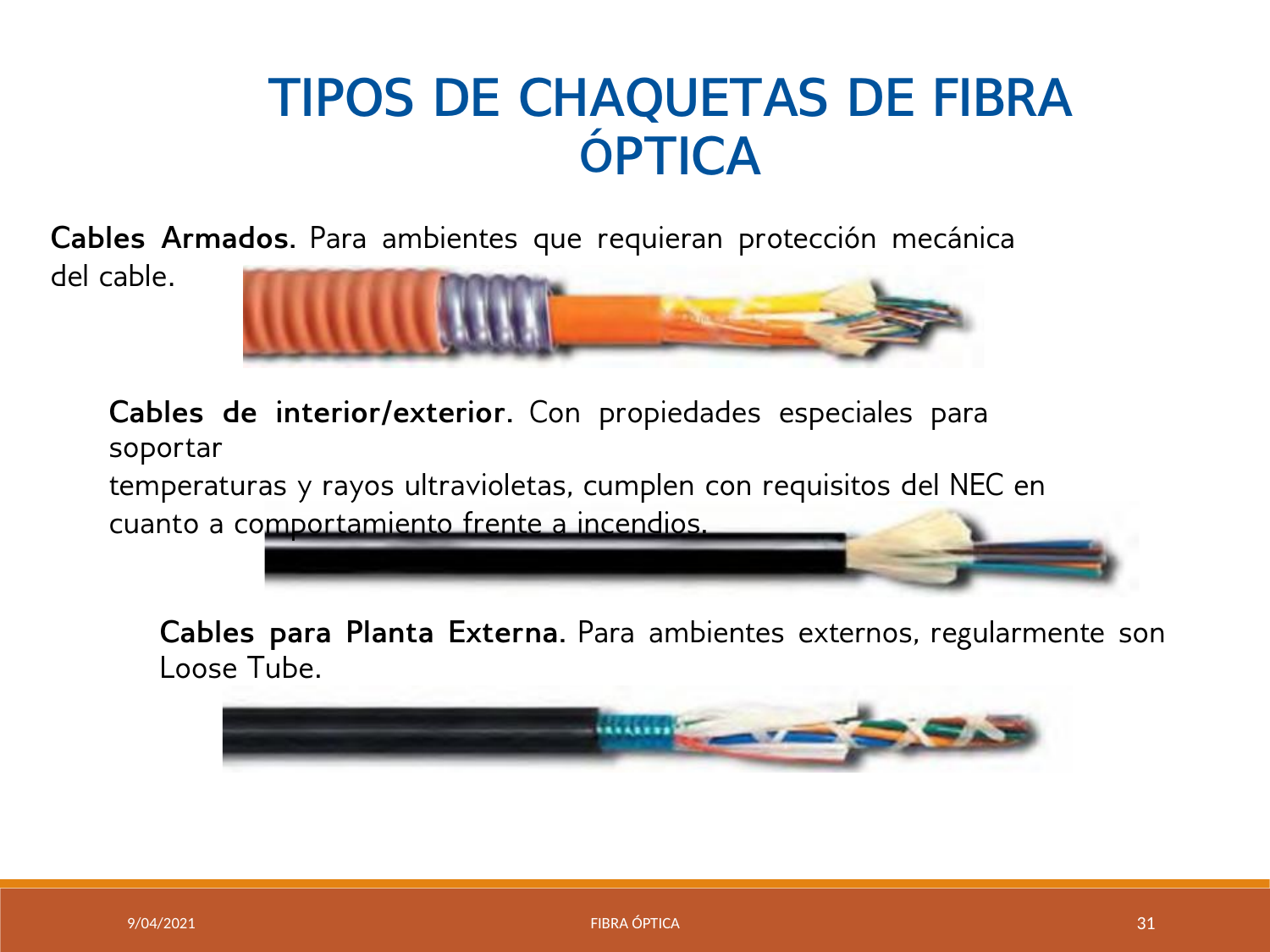

TIPOS DE CHAQUETAS DE FIBRA
ÓPTICA
Cables Armados. Para ambientes que requieran protección mecánica del cable.

Cables de interior/exterior. Con propiedades especiales para soportar
temperaturas y rayos ultravioletas, cumplen con requisitos del NEC en cuanto a comportamiento frente a incendios.

Cables para Planta Externa. Para ambientes externos, regularmente son
Loose Tube.

9/04/2021
Fibra óptica
31